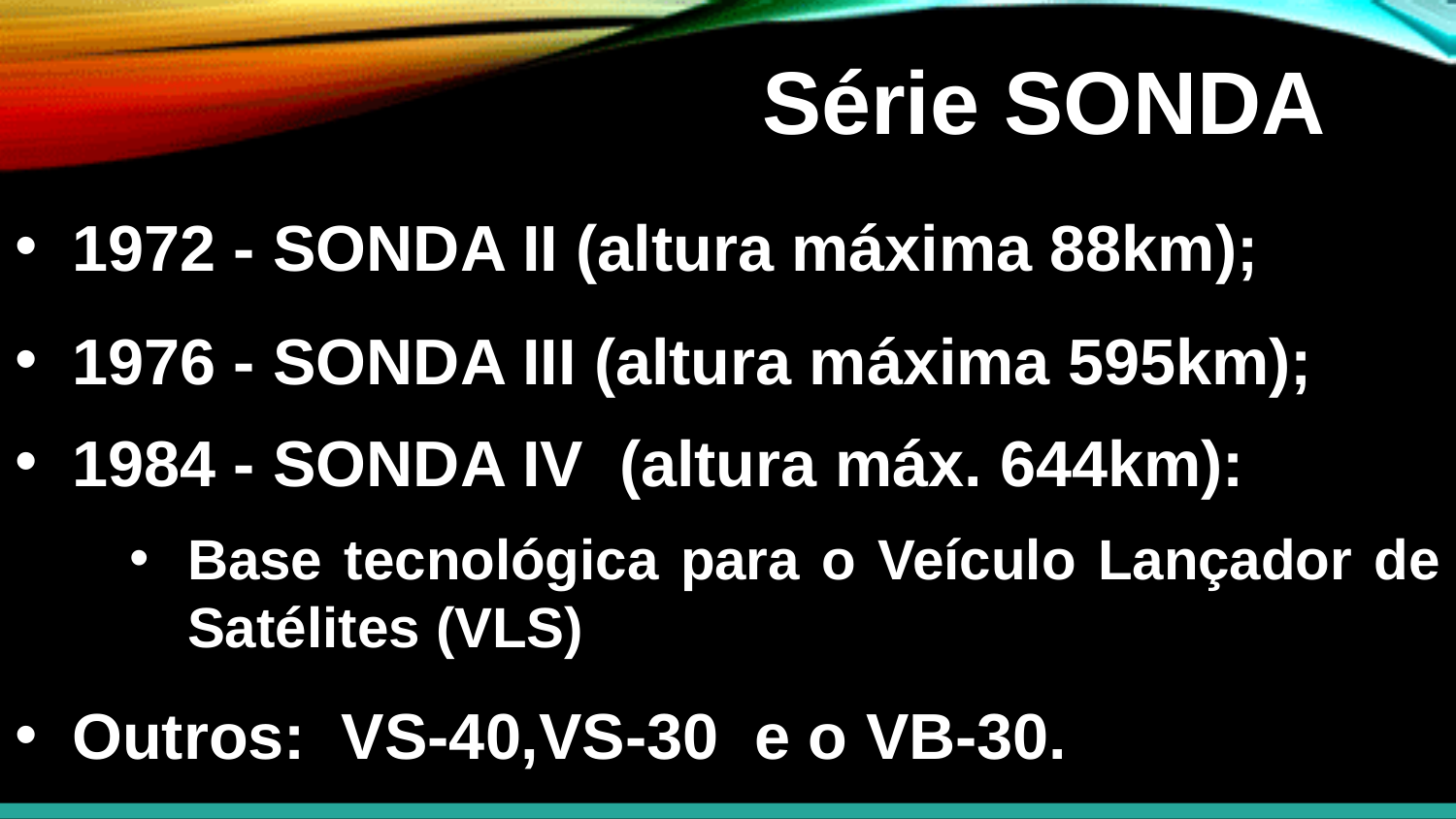

# Série SONDA
1972 - SONDA II (altura máxima 88km);
1976 - SONDA III (altura máxima 595km);
1984 - SONDA IV  (altura máx. 644km):
Base tecnológica para o Veículo Lançador de Satélites (VLS)
Outros:  VS-40,VS-30  e o VB-30.